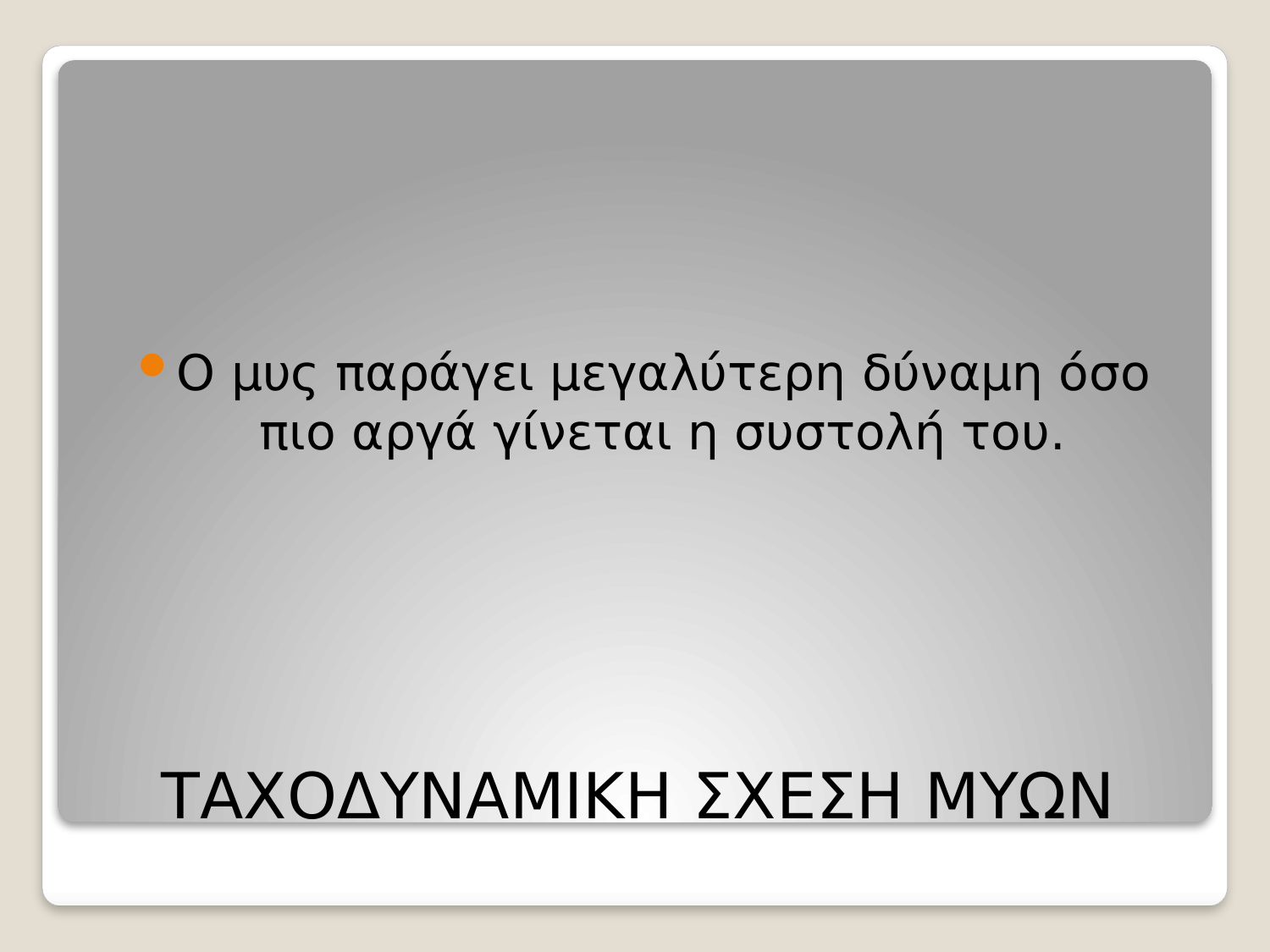

Ο μυς παράγει μεγαλύτερη δύναμη όσο πιο αργά γίνεται η συστολή του.

# ΤΑΧΟΔΥΝΑΜΙΚΗ ΣΧΕΣΗ ΜΥΩΝ